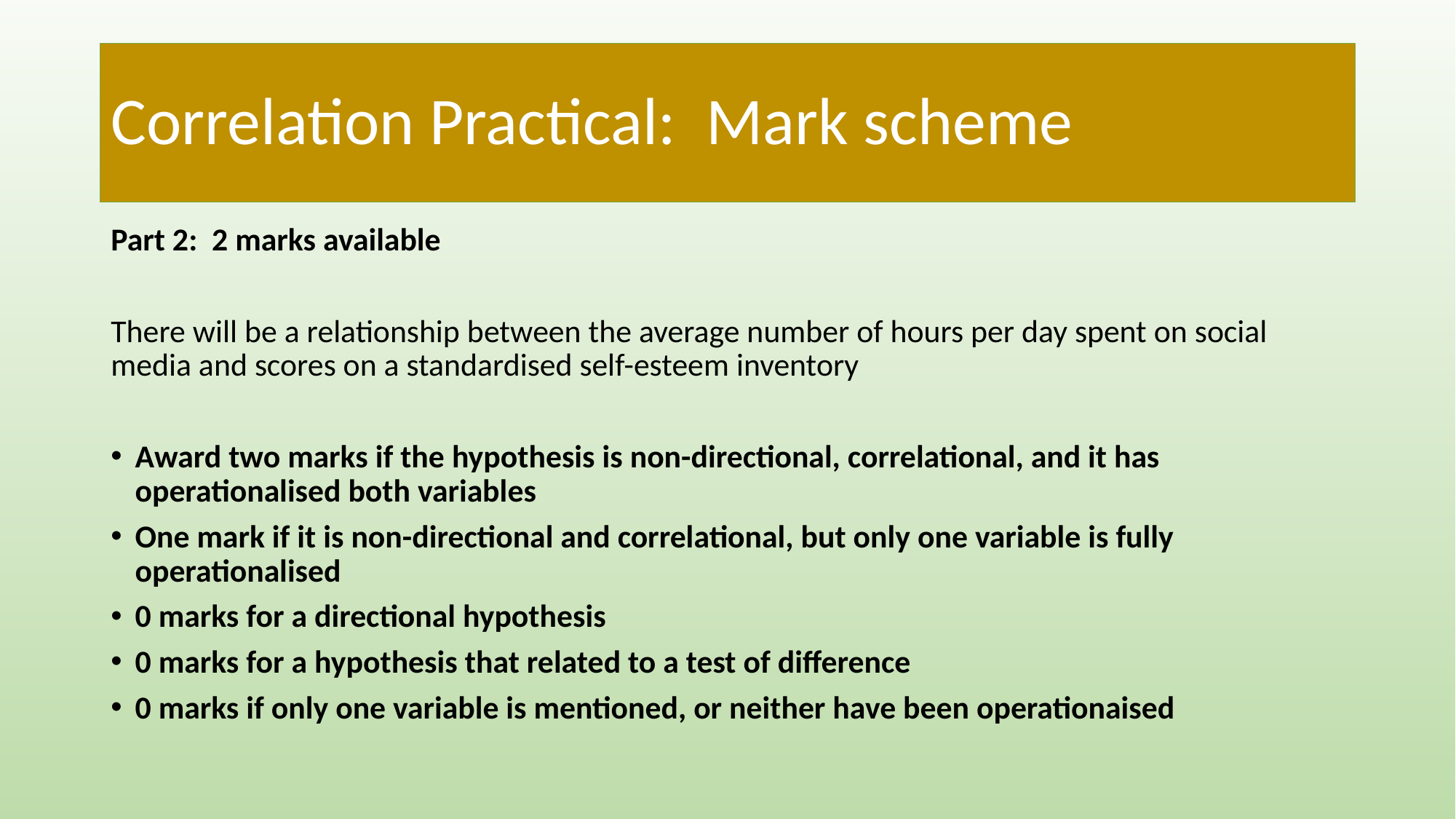

# Correlation Practical:  Mark scheme
Part 2:  2 marks available

There will be a relationship between the average number of hours per day spent on social media and scores on a standardised self-esteem inventory

Award two marks if the hypothesis is non-directional, correlational, and it has operationalised both variables
One mark if it is non-directional and correlational, but only one variable is fully operationalised
0 marks for a directional hypothesis
0 marks for a hypothesis that related to a test of difference
0 marks if only one variable is mentioned, or neither have been operationaised